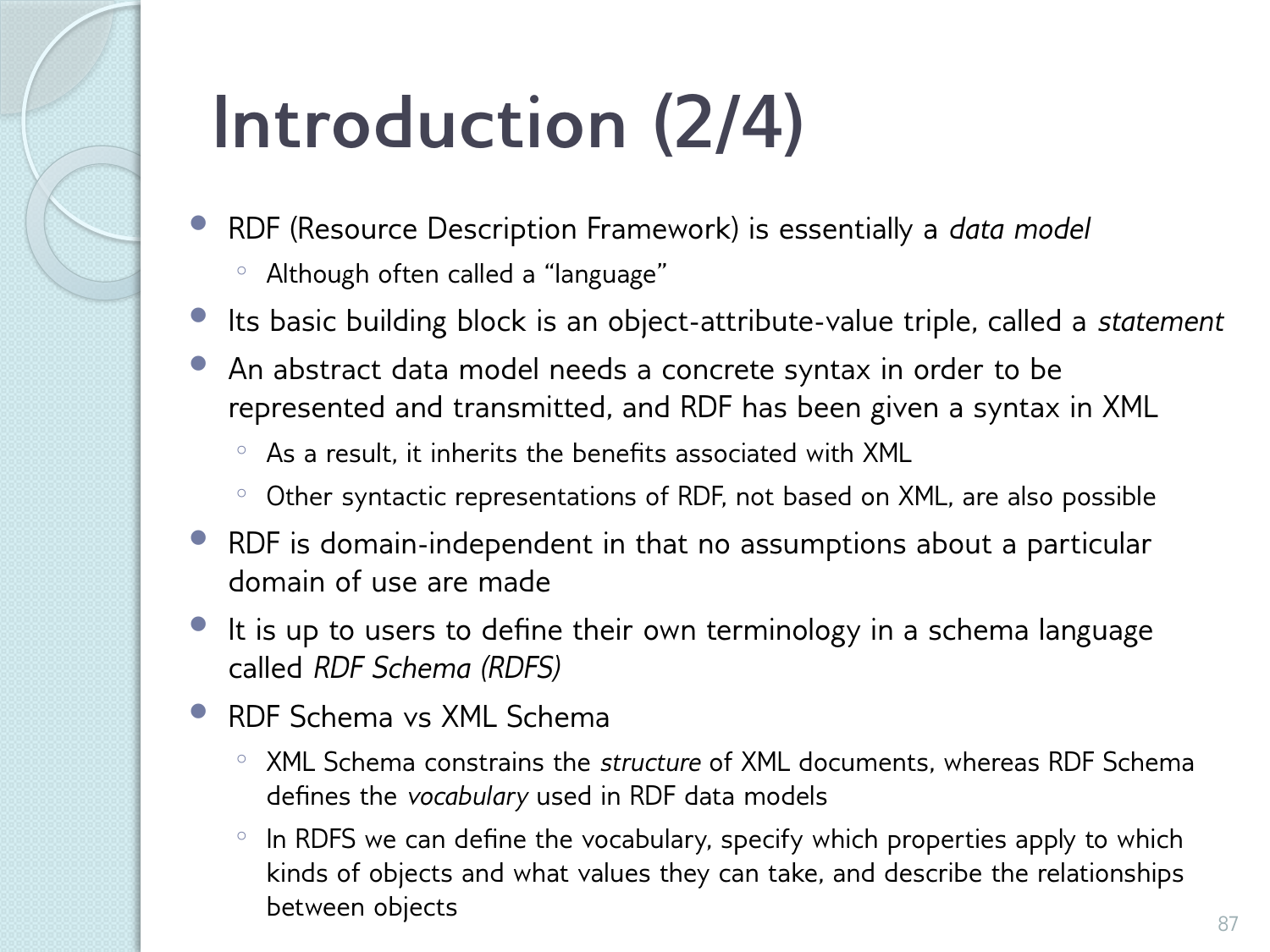

# Introduction (2/4)
RDF (Resource Description Framework) is essentially a data model
Although often called a “language”
Its basic building block is an object-attribute-value triple, called a statement
An abstract data model needs a concrete syntax in order to be represented and transmitted, and RDF has been given a syntax in XML
As a result, it inherits the benefits associated with XML
Other syntactic representations of RDF, not based on XML, are also possible
RDF is domain-independent in that no assumptions about a particular domain of use are made
It is up to users to define their own terminology in a schema language called RDF Schema (RDFS)
RDF Schema vs XML Schema
XML Schema constrains the structure of XML documents, whereas RDF Schema defines the vocabulary used in RDF data models
In RDFS we can define the vocabulary, specify which properties apply to which kinds of objects and what values they can take, and describe the relationships between objects
87